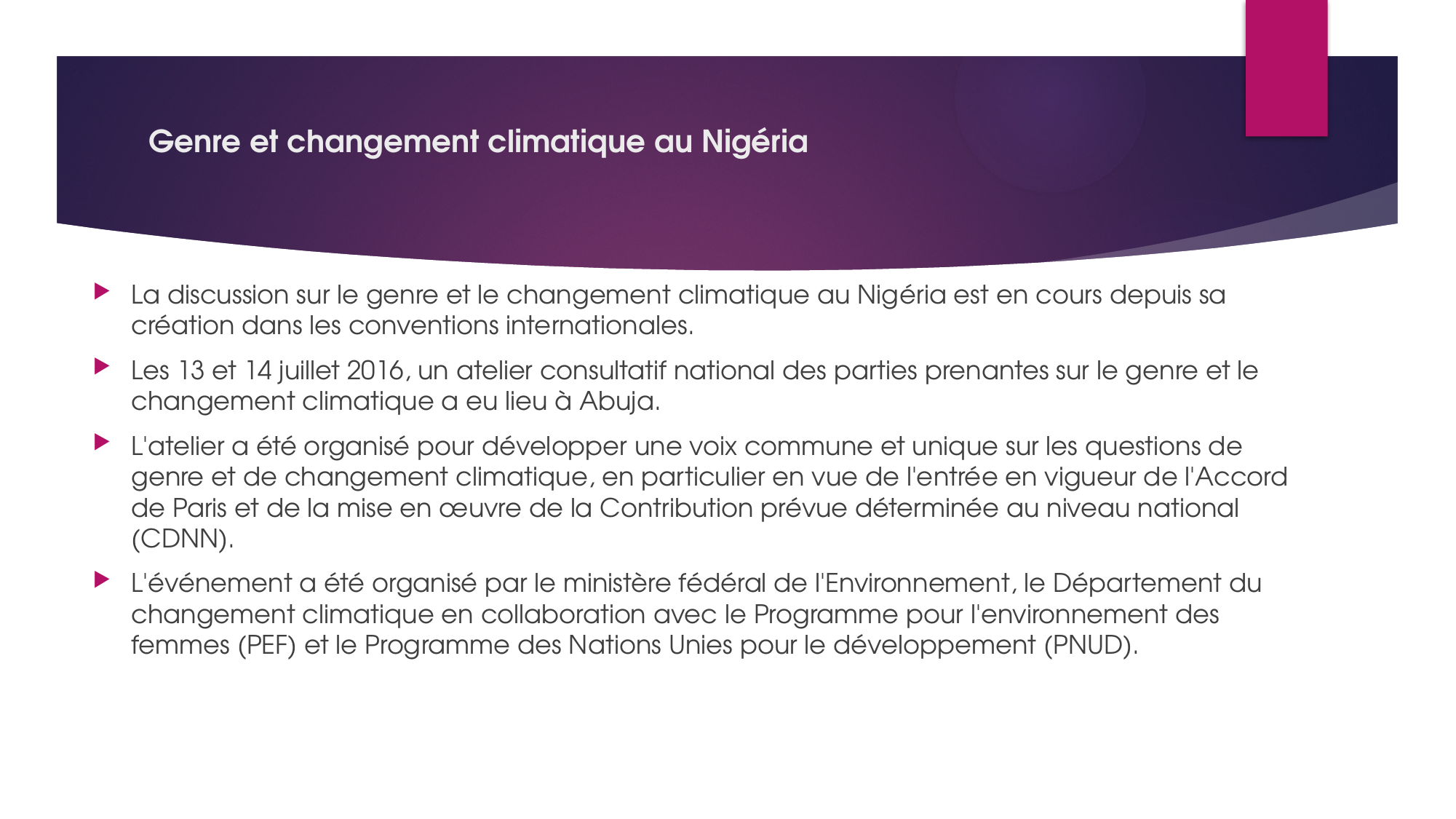

# Genre et changement climatique au Nigéria
La discussion sur le genre et le changement climatique au Nigéria est en cours depuis sa création dans les conventions internationales.
Les 13 et 14 juillet 2016, un atelier consultatif national des parties prenantes sur le genre et le changement climatique a eu lieu à Abuja.
L'atelier a été organisé pour développer une voix commune et unique sur les questions de genre et de changement climatique, en particulier en vue de l'entrée en vigueur de l'Accord de Paris et de la mise en œuvre de la Contribution prévue déterminée au niveau national (CDNN).
L'événement a été organisé par le ministère fédéral de l'Environnement, le Département du changement climatique en collaboration avec le Programme pour l'environnement des femmes (PEF) et le Programme des Nations Unies pour le développement (PNUD).